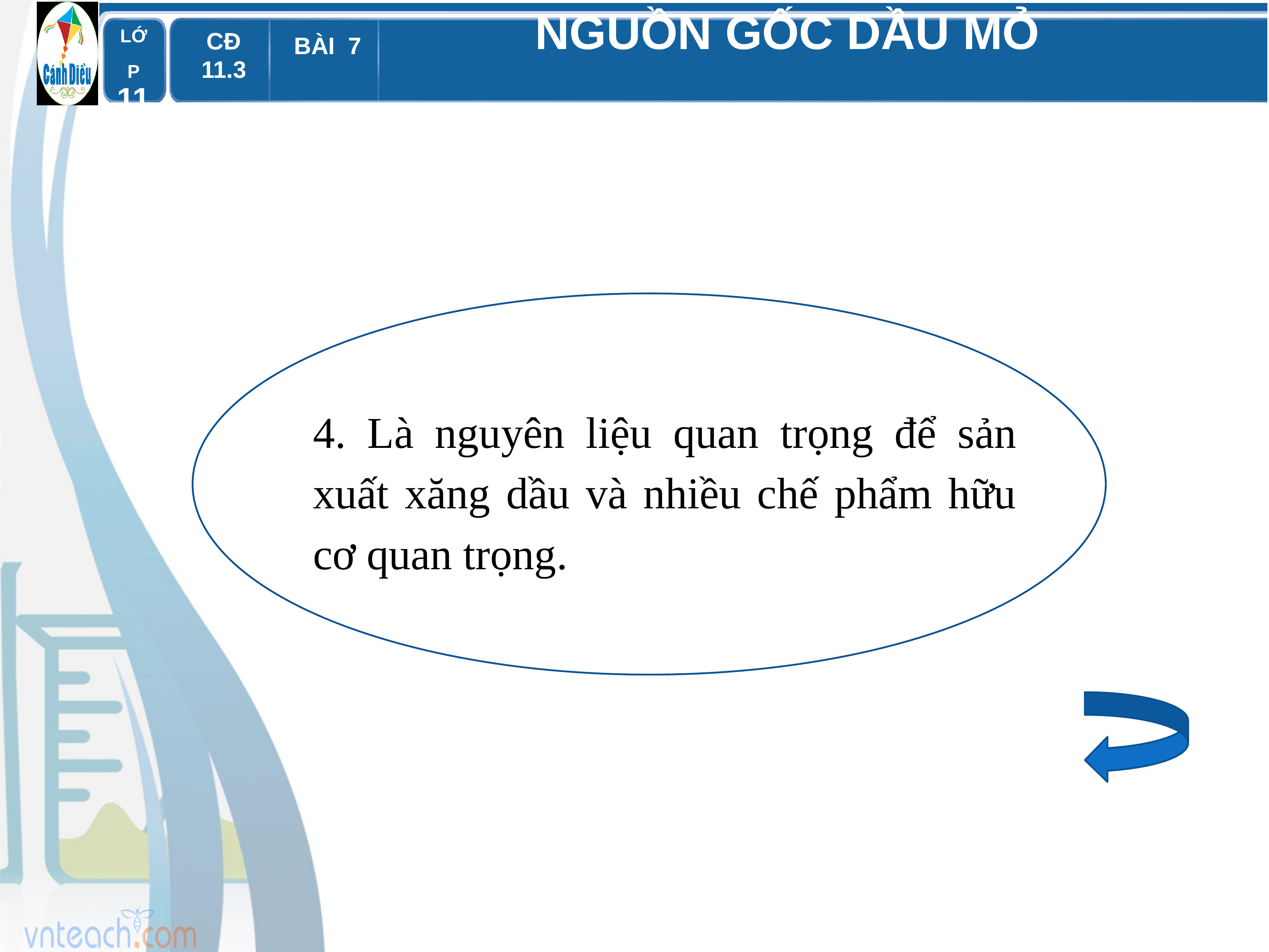

4. Là nguyên liệu quan trọng để sản xuất xăng dầu và nhiều chế phẩm hữu cơ quan trọng.